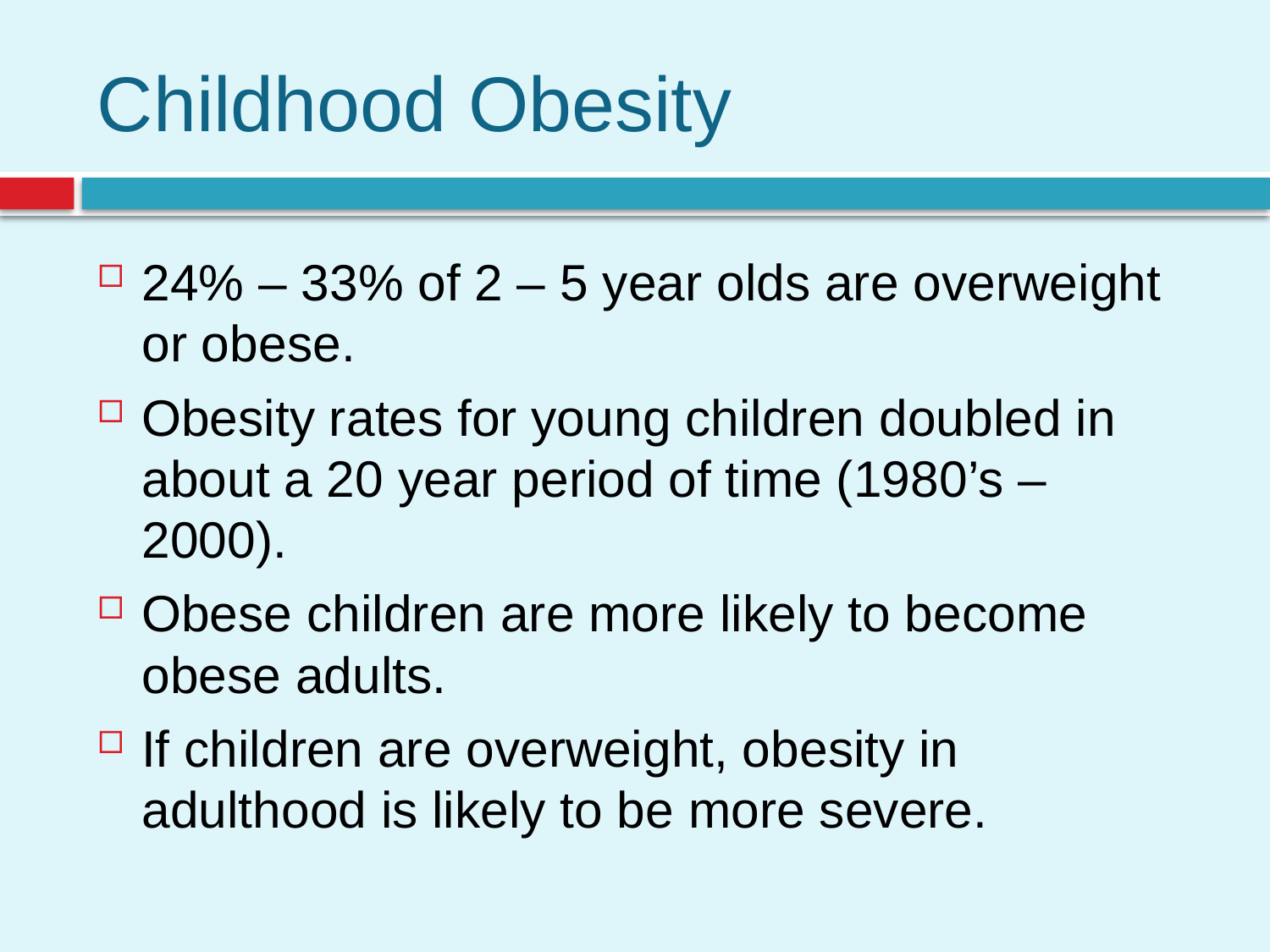

# Childhood Obesity
24% – 33% of 2 – 5 year olds are overweight or obese.
Obesity rates for young children doubled in about a 20 year period of time (1980’s – 2000).
Obese children are more likely to become obese adults.
If children are overweight, obesity in adulthood is likely to be more severe.